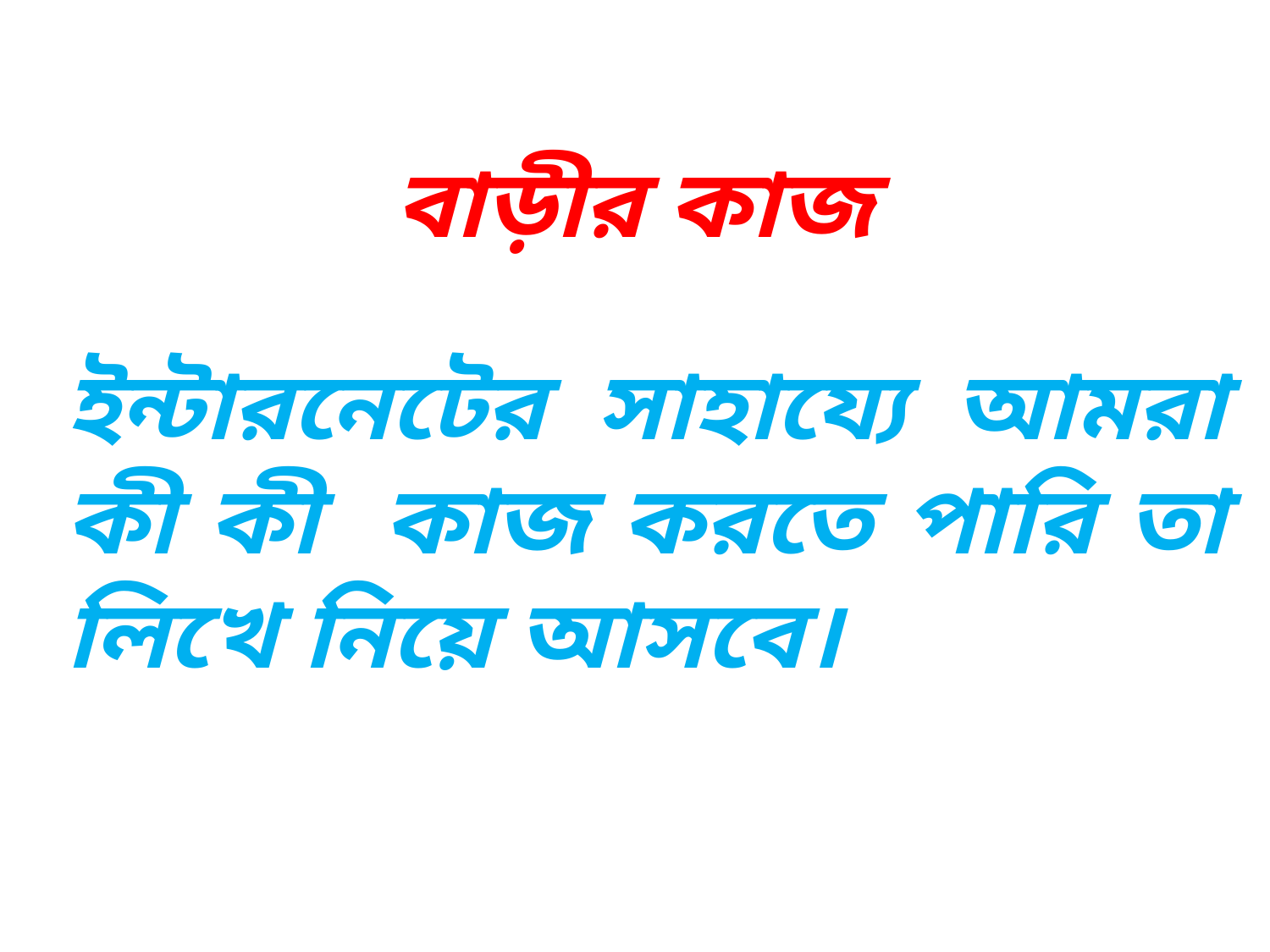

বাড়ীর কাজ
ইন্টারনেটের সাহায্যে আমরা কী কী  কাজ করতে পারি তা লিখে নিয়ে আসবে।